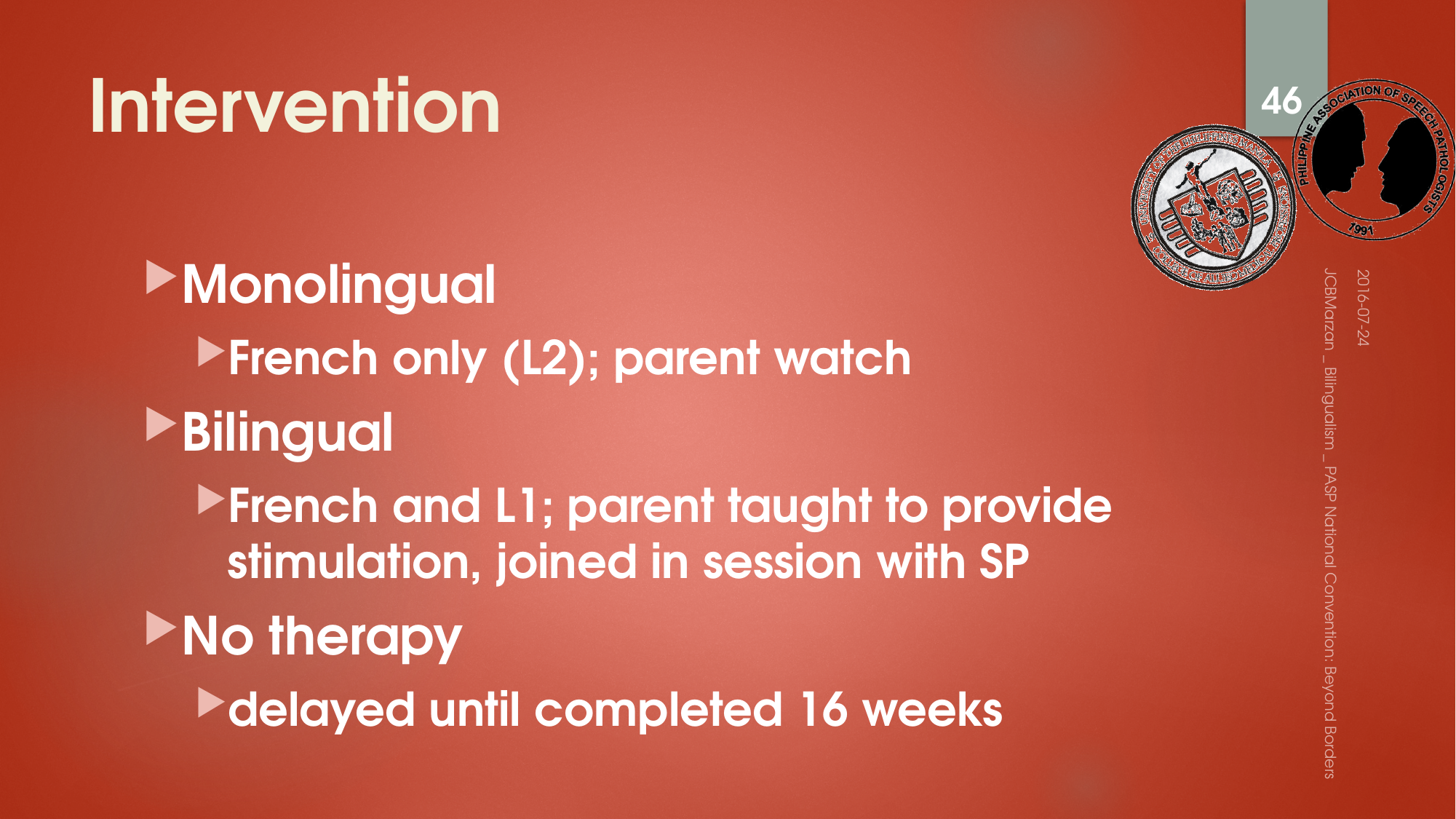

46
# Intervention
Monolingual
French only (L2); parent watch
Bilingual
French and L1; parent taught to provide stimulation, joined in session with SP
No therapy
delayed until completed 16 weeks
2016-07-24
JCBMarzan _ Bilingualism _ PASP National Convention: Beyond Borders